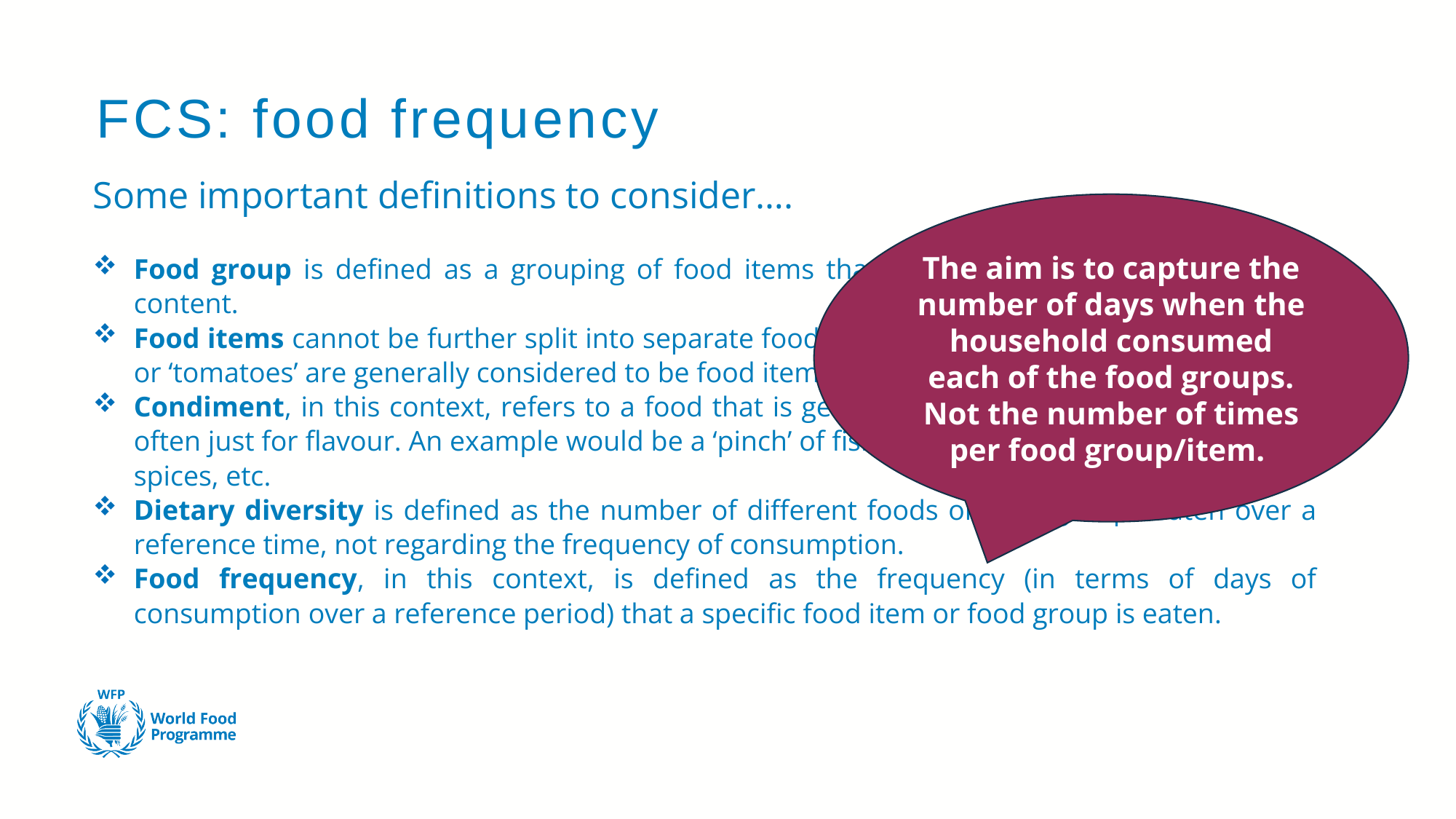

# FCS: food frequency
Some important definitions to consider….

Food group is defined as a grouping of food items that have similar caloric and nutrient content.
Food items cannot be further split into separate foods. However, generic terms such as ‘rice’ or ‘tomatoes’ are generally considered to be food items for this analysis.
Condiment, in this context, refers to a food that is generally eaten in a very small quantity, often just for flavour. An example would be a ‘pinch’ of fish powder, a teaspoon of milk in tea, spices, etc.
Dietary diversity is defined as the number of different foods or food groups eaten over a reference time, not regarding the frequency of consumption.
Food frequency, in this context, is defined as the frequency (in terms of days of consumption over a reference period) that a specific food item or food group is eaten.

The aim is to capture the number of days when the household consumed each of the food groups. Not the number of times per food group/item.